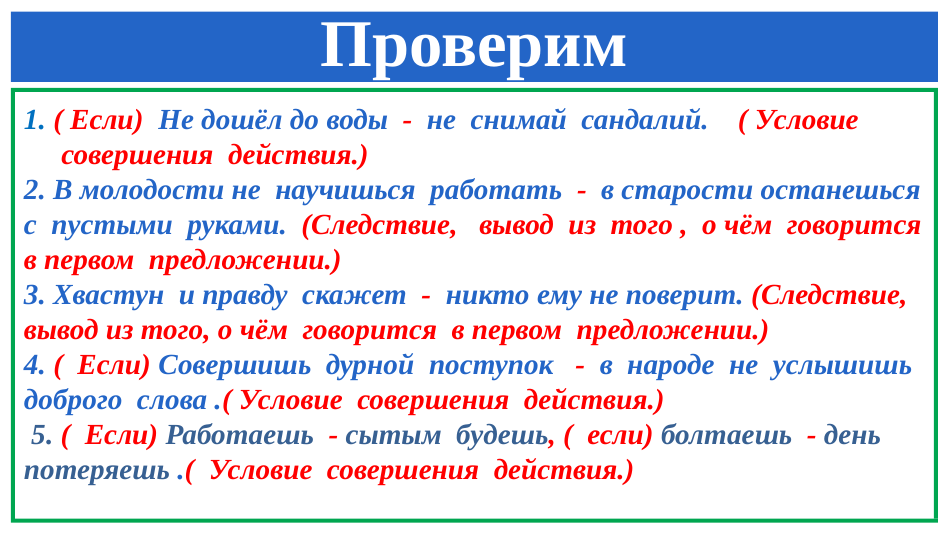

# Проверим
1. ( Если)  Не дошёл до воды  -  не  снимай  сандалий.    ( Условие  совершения  действия.)
2. В молодости не  научишься  работать  -  в старости останешься  с  пустыми  руками.  (Следствие,   вывод  из  того ,  о чём  говорится  в первом  предложении.)
3. Хвастун  и правду  скажет  -  никто ему не поверит. (Следствие, вывод из того, о чём  говорится  в первом  предложении.)
4. (  Если) Совершишь  дурной  поступок   -  в  народе  не  услышишь  доброго  слова .( Условие  совершения  действия.)
 5. (  Если) Работаешь  - сытым  будешь, (  если) болтаешь  - день  потеряешь .(  Условие  совершения  действия.)